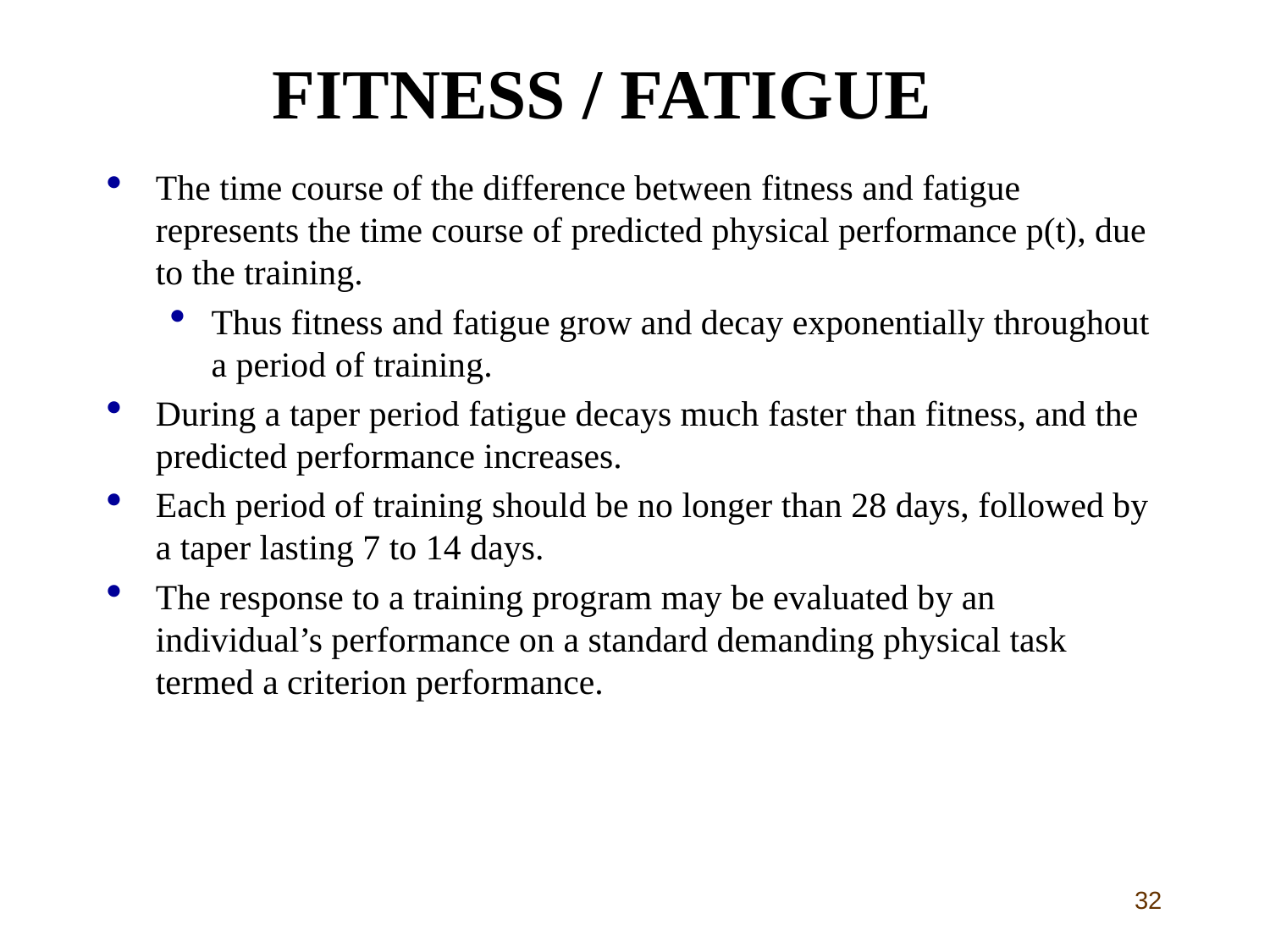

FITNESS / FATIGUE
The time course of the difference between fitness and fatigue represents the time course of predicted physical performance p(t), due to the training.
Thus fitness and fatigue grow and decay exponentially throughout a period of training.
During a taper period fatigue decays much faster than fitness, and the predicted performance increases.
Each period of training should be no longer than 28 days, followed by a taper lasting 7 to 14 days.
The response to a training program may be evaluated by an individual’s performance on a standard demanding physical task termed a criterion performance.
32